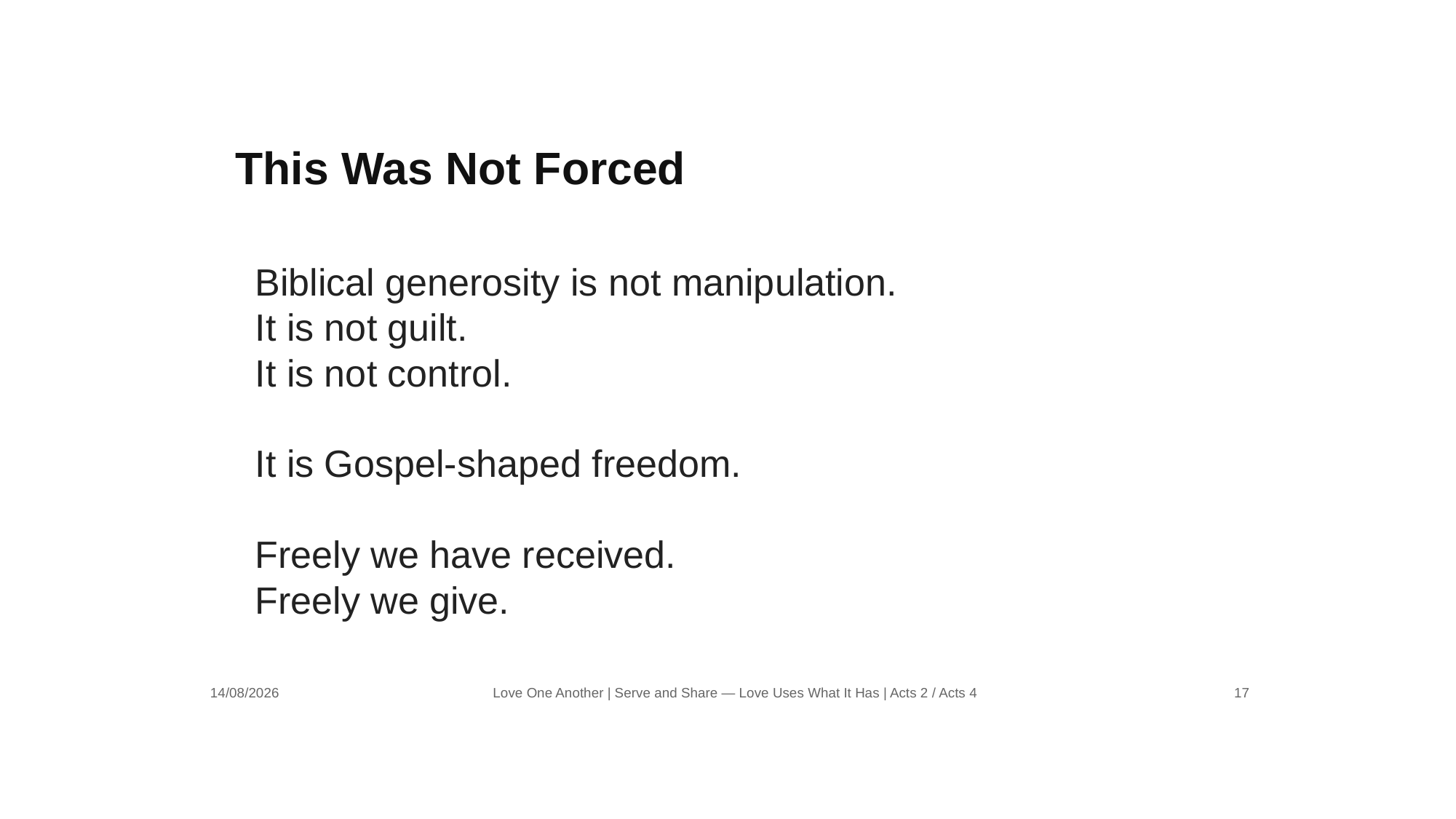

This Was Not Forced
Biblical generosity is not manipulation.
It is not guilt.
It is not control.

It is Gospel-shaped freedom.

Freely we have received.
Freely we give.
14/08/2026
Love One Another | Serve and Share — Love Uses What It Has | Acts 2 / Acts 4
17